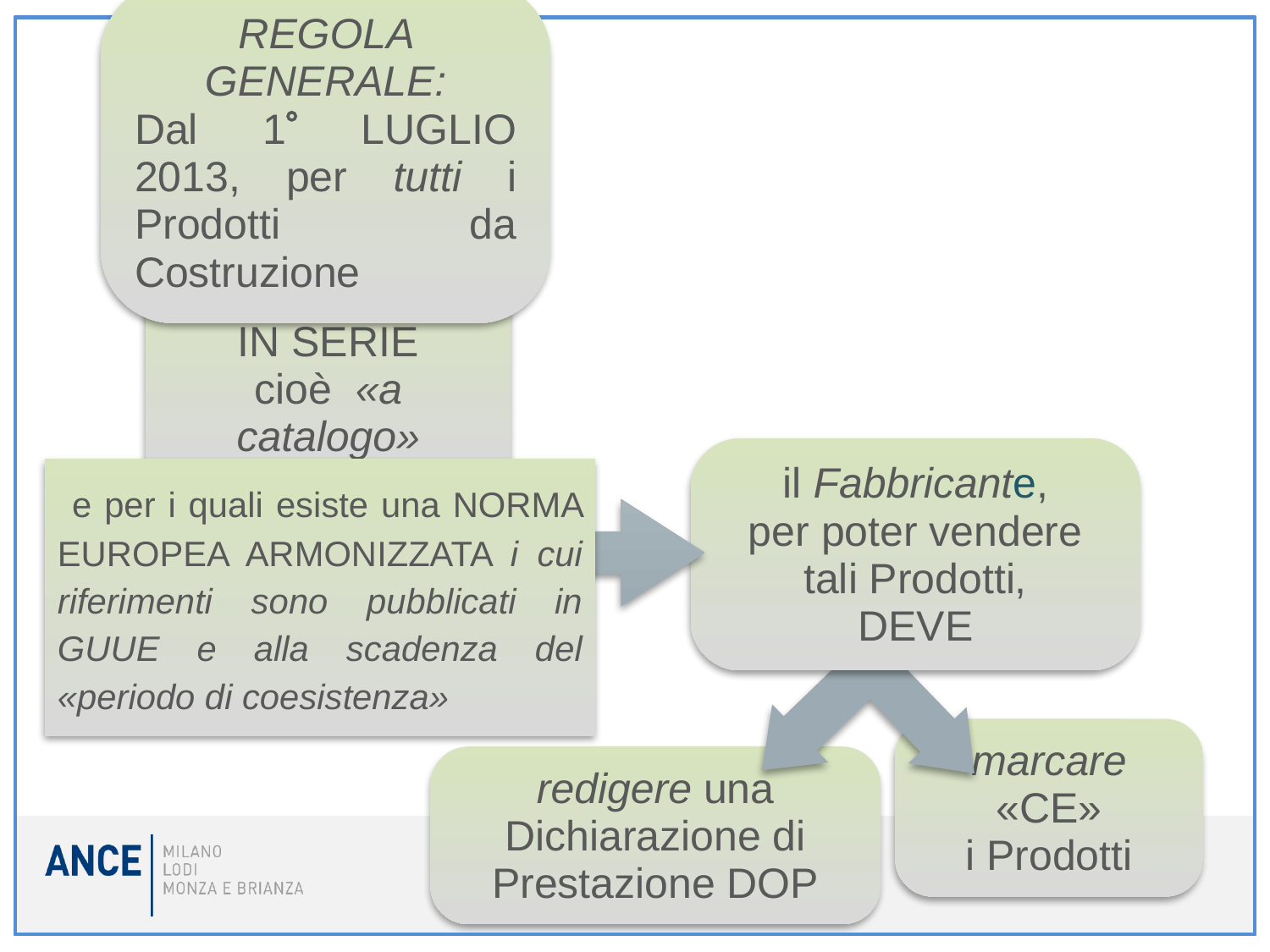

REGOLA GENERALE:
Dal 1° LUGLIO 2013, per tutti i Prodotti da Costruzione

fabbricati
IN SERIE
cioè  «a catalogo»
il Fabbricante,
per poter vendere
tali Prodotti,
DEVE
 e per i quali esiste una NORMA EUROPEA ARMONIZZATA i cui riferimenti sono pubblicati in GUUE e alla scadenza del «periodo di coesistenza»

marcare «CE»
i Prodotti
redigere una Dichiarazione di Prestazione DOP
6